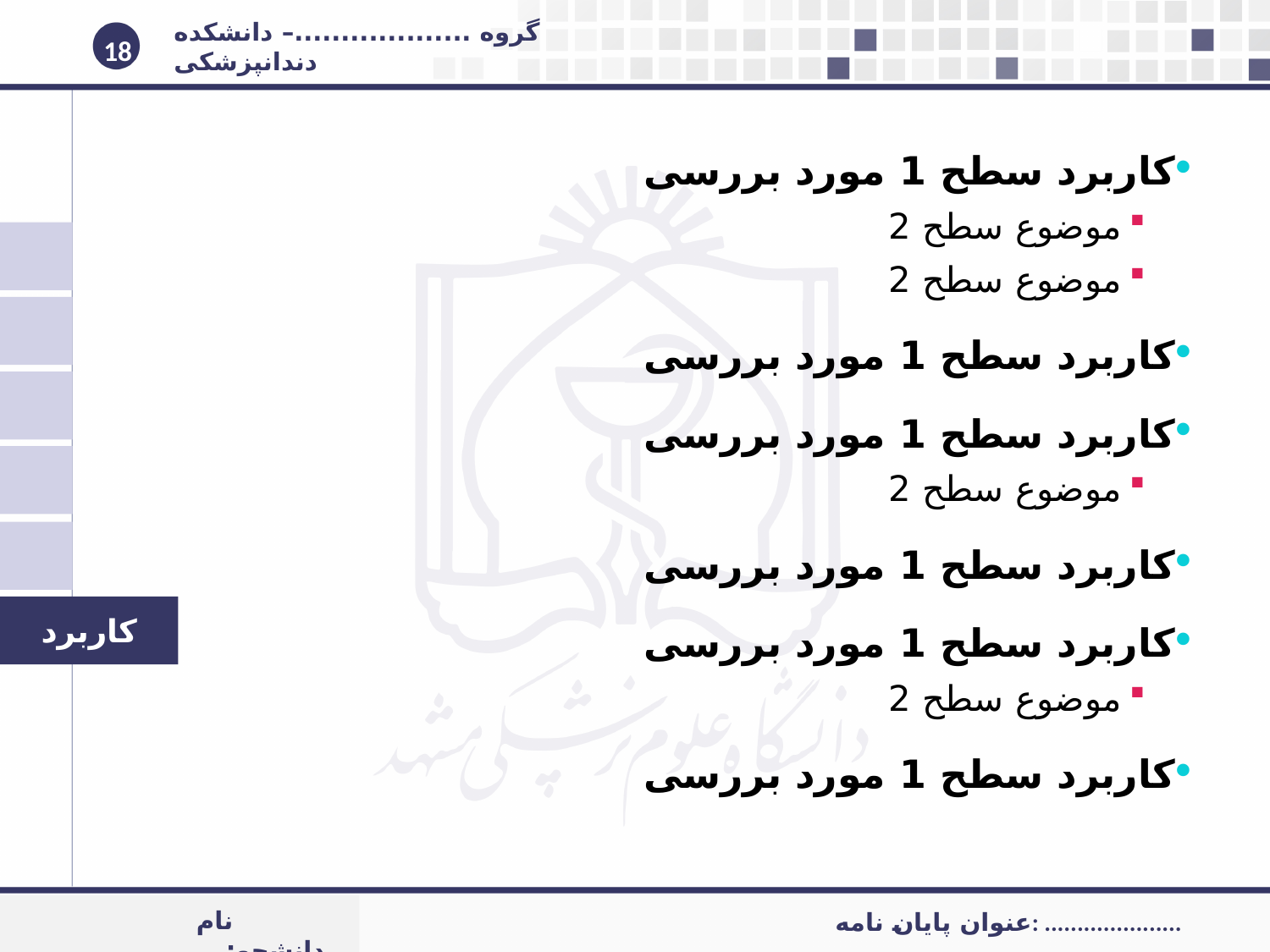

18
کاربرد سطح 1 مورد بررسی
موضوع سطح 2
موضوع سطح 2
کاربرد سطح 1 مورد بررسی
کاربرد سطح 1 مورد بررسی
موضوع سطح 2
کاربرد سطح 1 مورد بررسی
کاربرد سطح 1 مورد بررسی
موضوع سطح 2
کاربرد سطح 1 مورد بررسی

کاربرد